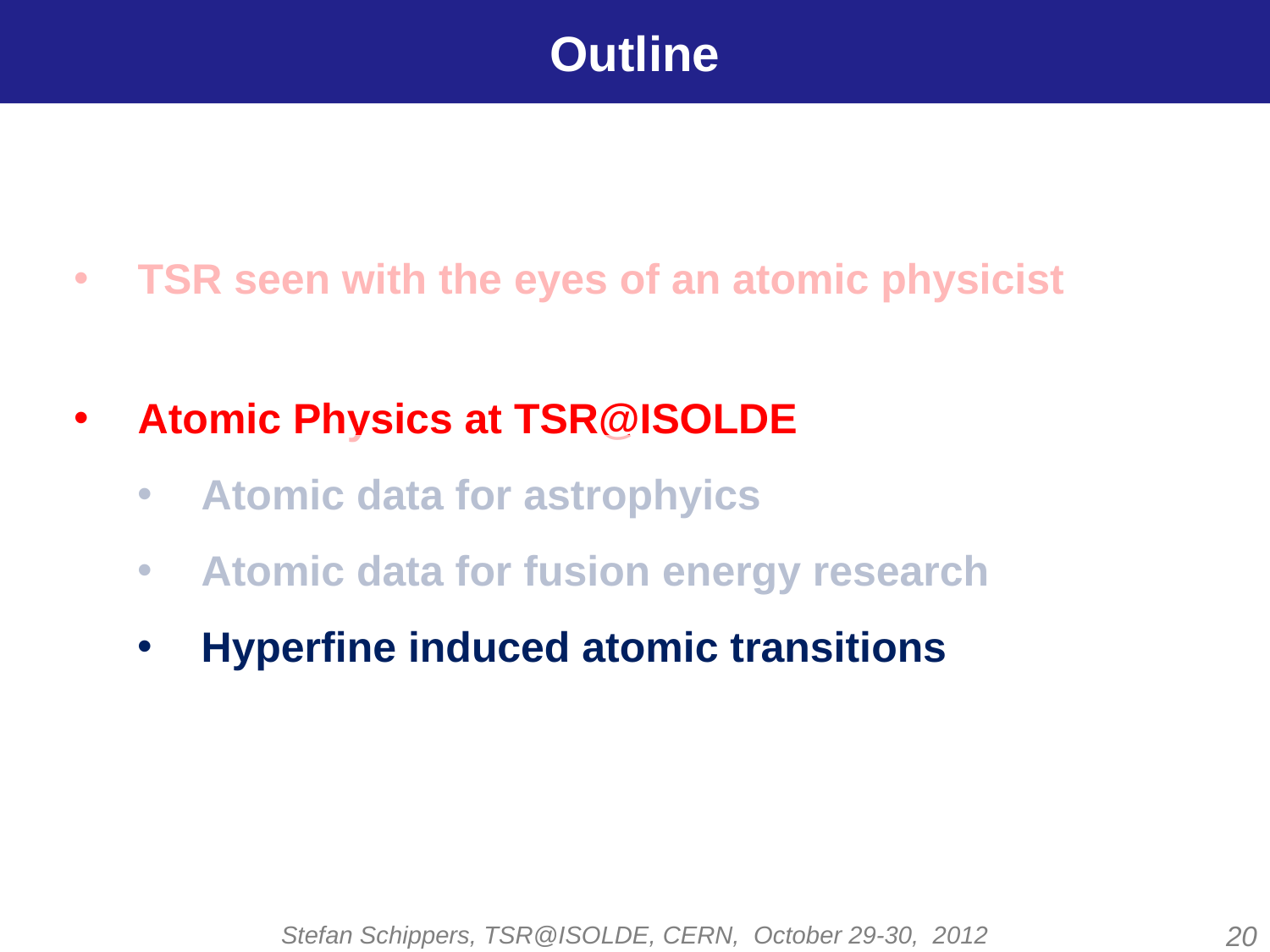

# Outline

TSR seen with the eyes of an atomic physicist

Atomic Physics at TSR@ISOLDE
Atomic data for astrophyics
Atomic data for fusion energy research
Hyperfine induced atomic transitions

Stefan Schippers, TSR@ISOLDE, CERN,  October 29-30,  2012
20